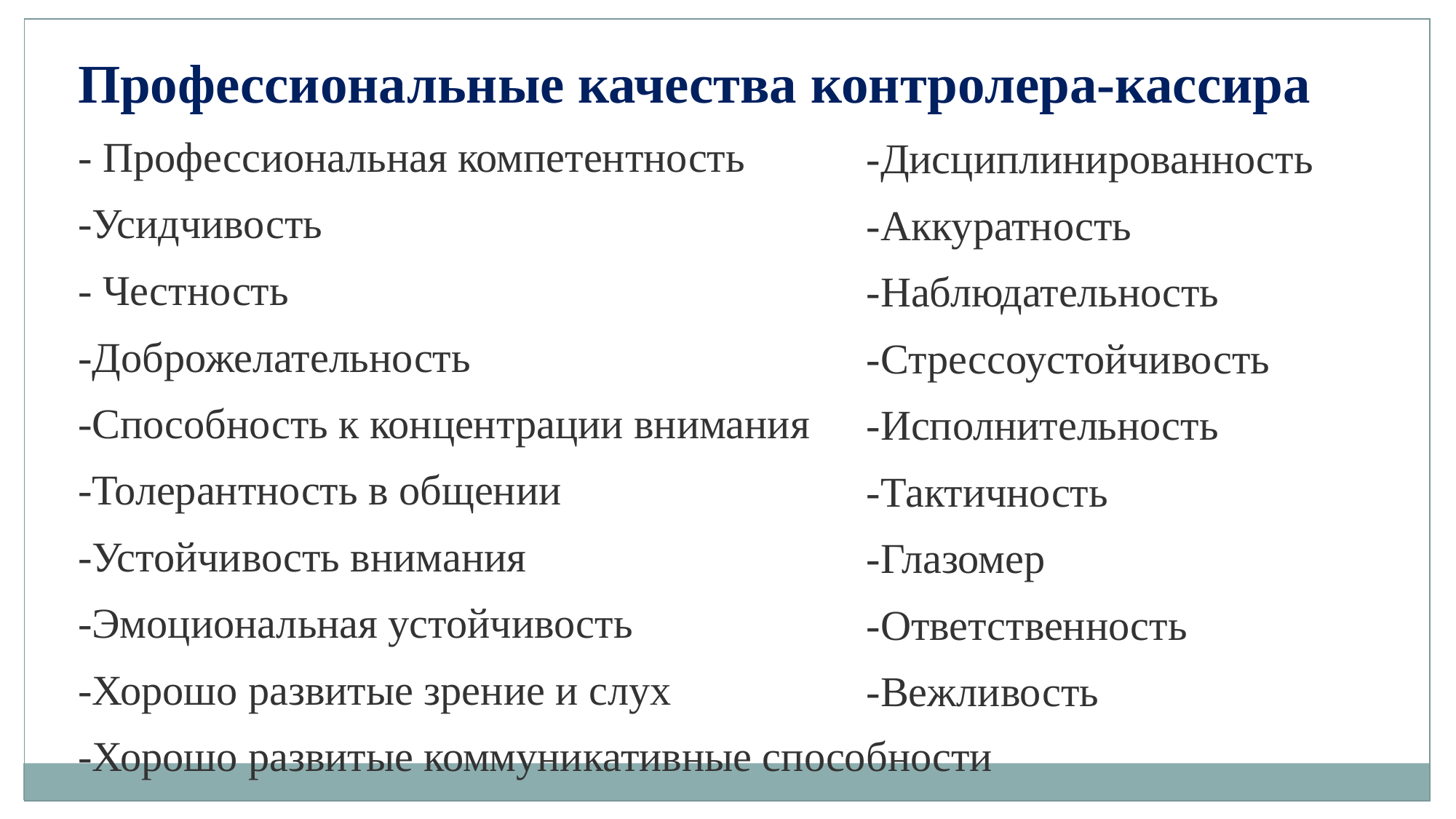

-Дисциплинированность
         -Аккуратность
         -Наблюдательность
         -Стрессоустойчивость
         -Исполнительность
         -Тактичность
         -Глазомер
         -Ответственность
         -Вежливость
Профессиональные качества контролера-кассира
- Профессиональная компетентность
-Усидчивость
- Честность
-Доброжелательность
-Способность к концентрации внимания
-Толерантность в общении
-Устойчивость внимания
-Эмоциональная устойчивость
-Хорошо развитые зрение и слух
-Хорошо развитые коммуникативные способности